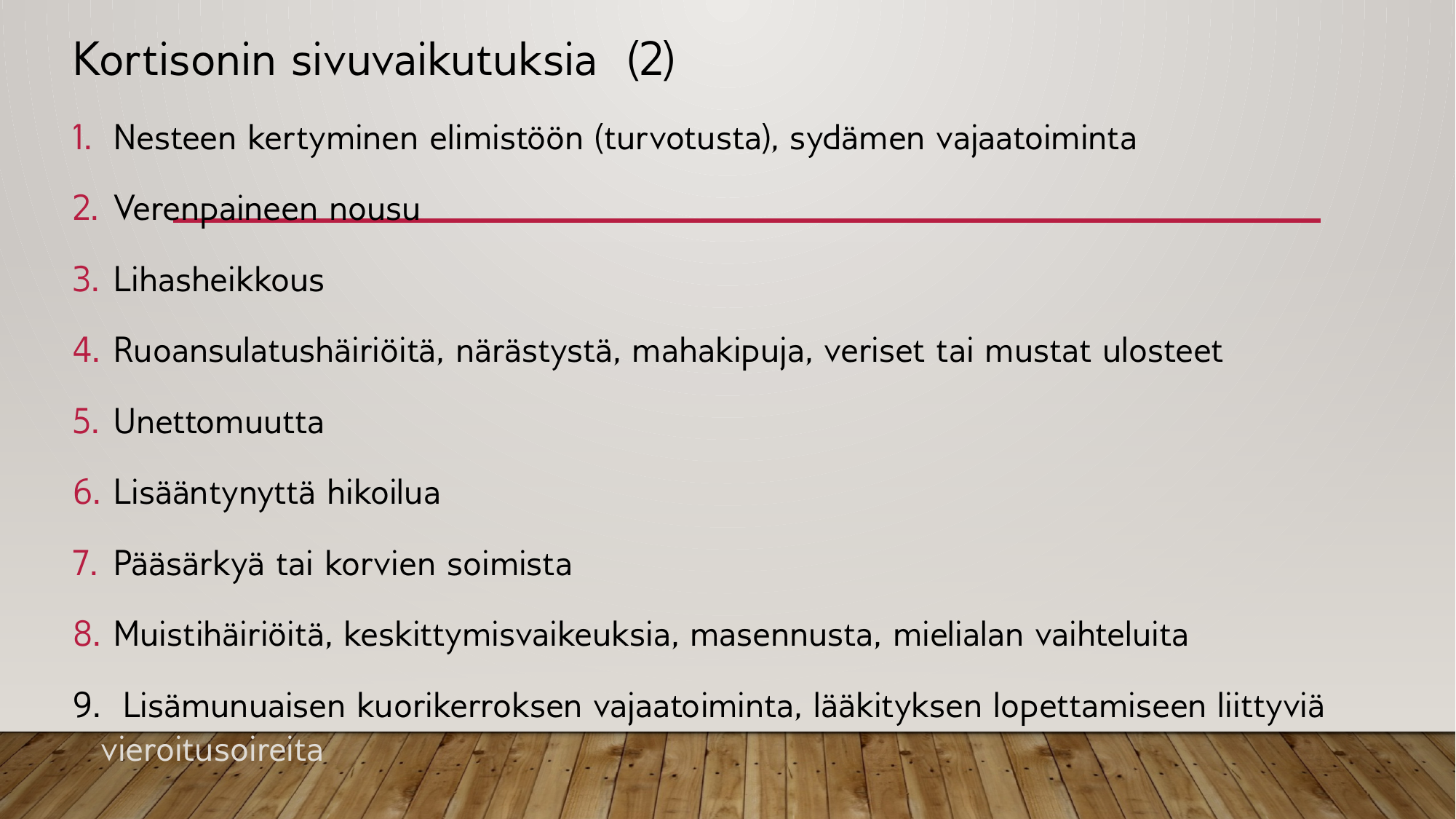

# Kortisonin sivuvaikutuksia  (2)
Nesteen kertyminen elimistöön (turvotusta), sydämen vajaatoiminta
Verenpaineen nousu
Lihasheikkous
Ruoansulatushäiriöitä, närästystä, mahakipuja, veriset tai mustat ulosteet
Unettomuutta
Lisääntynyttä hikoilua
Pääsärkyä tai korvien soimista
Muistihäiriöitä, keskittymisvaikeuksia, masennusta, mielialan vaihteluita
9.  Lisämunuaisen kuorikerroksen vajaatoiminta, lääkityksen lopettamiseen liittyviä       vieroitusoireita